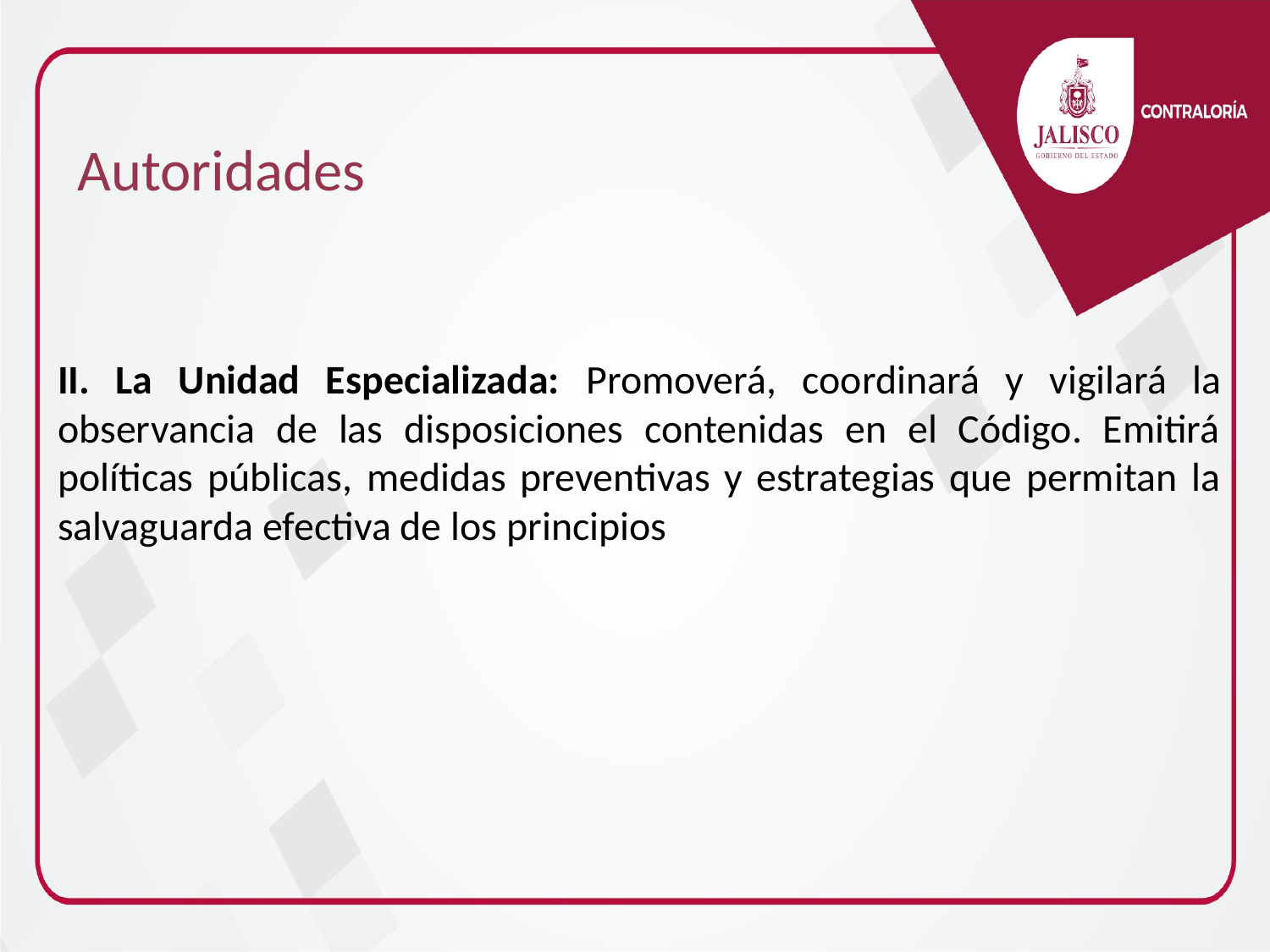

Autoridades
# II. La Unidad Especializada: Promoverá, coordinará y vigilará la observancia de las disposiciones contenidas en el Código. Emitirá políticas públicas, medidas preventivas y estrategias que permitan la salvaguarda efectiva de los principios